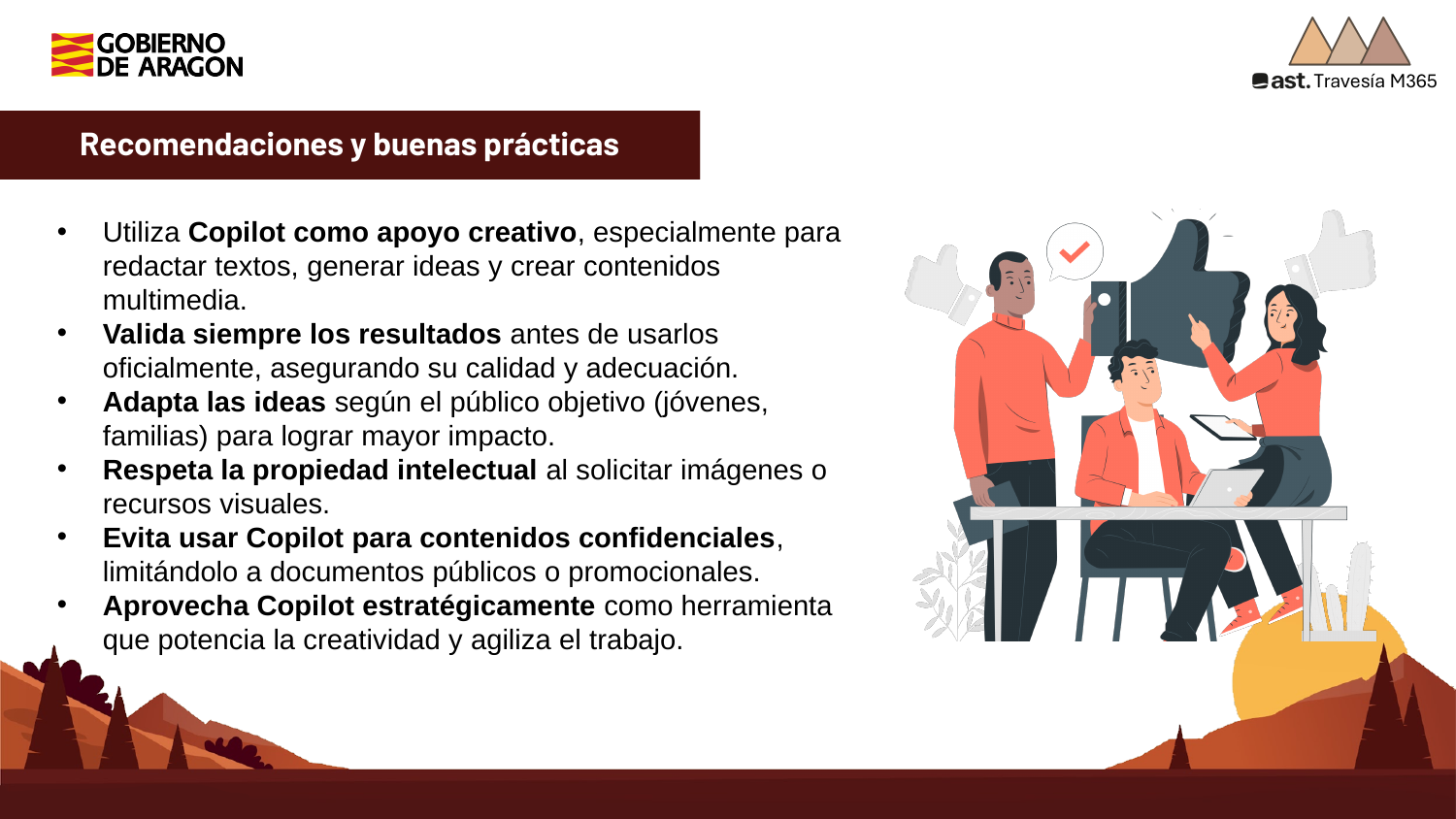

Recomendaciones y buenas prácticas
Utiliza Copilot como apoyo creativo, especialmente para redactar textos, generar ideas y crear contenidos multimedia.
Valida siempre los resultados antes de usarlos oficialmente, asegurando su calidad y adecuación.
Adapta las ideas según el público objetivo (jóvenes, familias) para lograr mayor impacto.
Respeta la propiedad intelectual al solicitar imágenes o recursos visuales.
Evita usar Copilot para contenidos confidenciales, limitándolo a documentos públicos o promocionales.
Aprovecha Copilot estratégicamente como herramienta que potencia la creatividad y agiliza el trabajo.